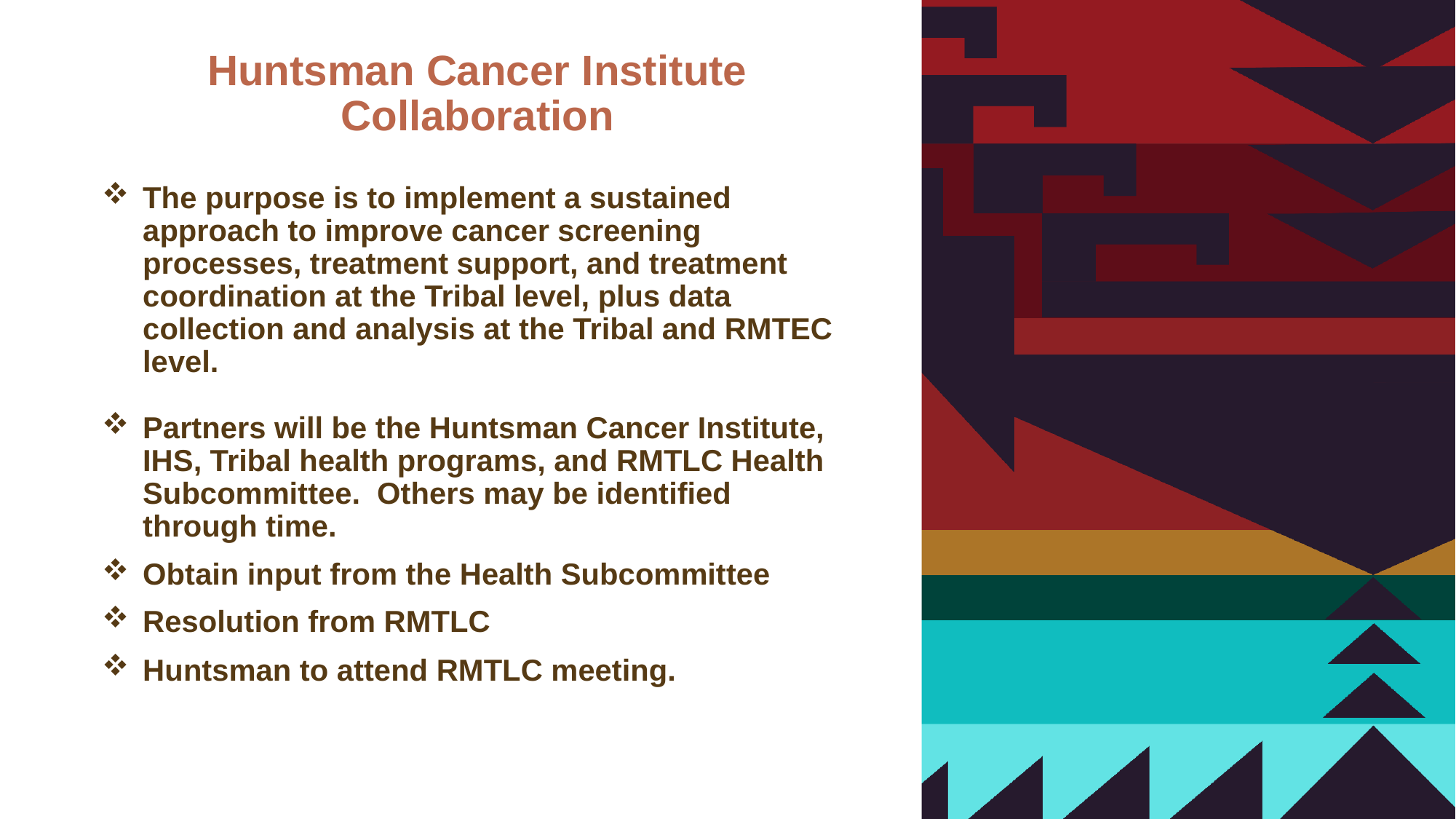

# Huntsman Cancer Institute Collaboration
The purpose is to implement a sustained approach to improve cancer screening processes, treatment support, and treatment coordination at the Tribal level, plus data collection and analysis at the Tribal and RMTEC level.

Partners will be the Huntsman Cancer Institute, IHS, Tribal health programs, and RMTLC Health Subcommittee.  Others may be identified through time.
Obtain input from the Health Subcommittee
Resolution from RMTLC
Huntsman to attend RMTLC meeting.